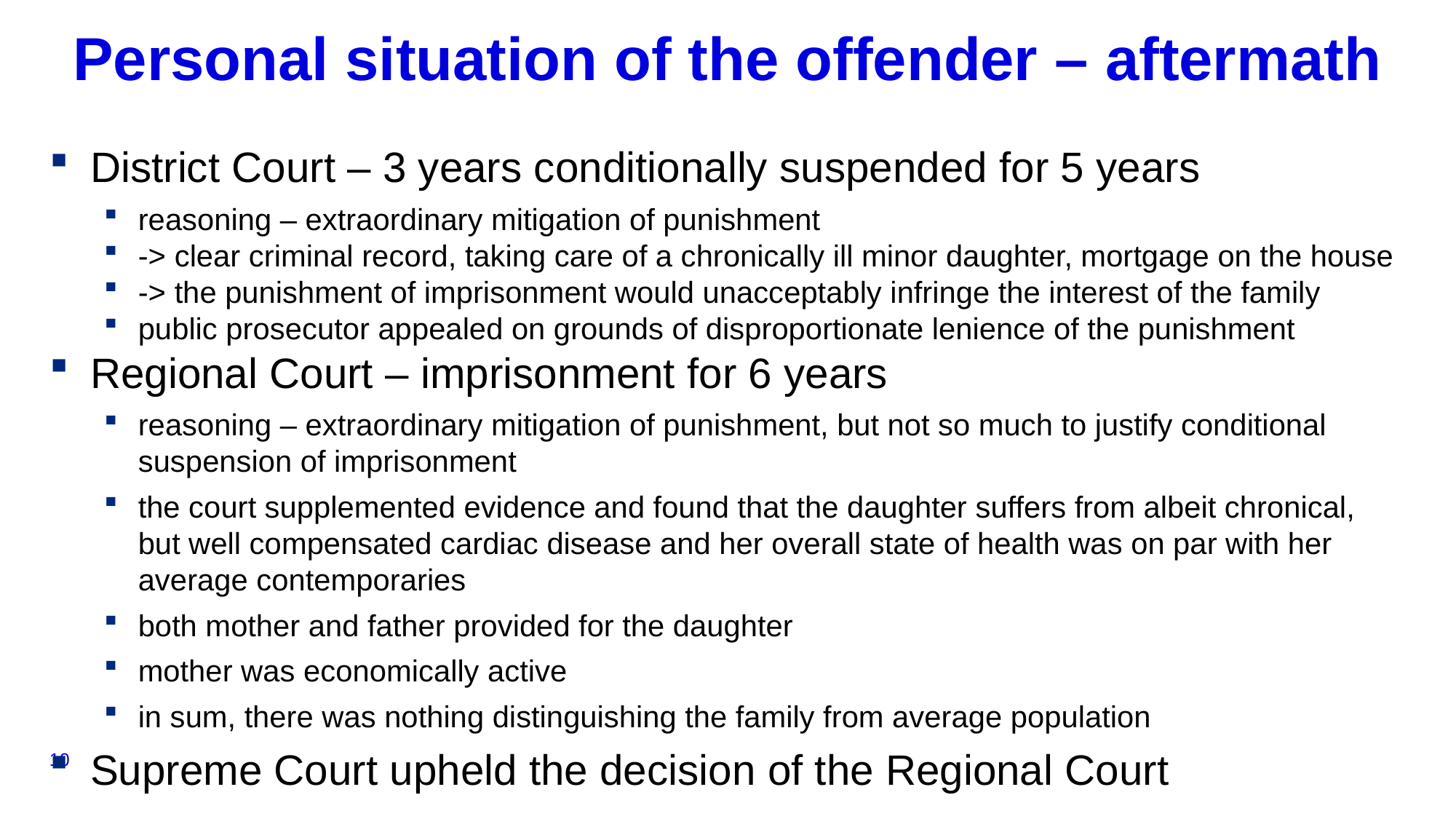

# Personal situation of the offender – aftermath
District Court – 3 years conditionally suspended for 5 years
reasoning – extraordinary mitigation of punishment
-> clear criminal record, taking care of a chronically ill minor daughter, mortgage on the house
-> the punishment of imprisonment would unacceptably infringe the interest of the family
public prosecutor appealed on grounds of disproportionate lenience of the punishment
Regional Court – imprisonment for 6 years
reasoning – extraordinary mitigation of punishment, but not so much to justify conditional suspension of imprisonment
the court supplemented evidence and found that the daughter suffers from albeit chronical, but well compensated cardiac disease and her overall state of health was on par with her average contemporaries
both mother and father provided for the daughter
mother was economically active
in sum, there was nothing distinguishing the family from average population
Supreme Court upheld the decision of the Regional Court

10